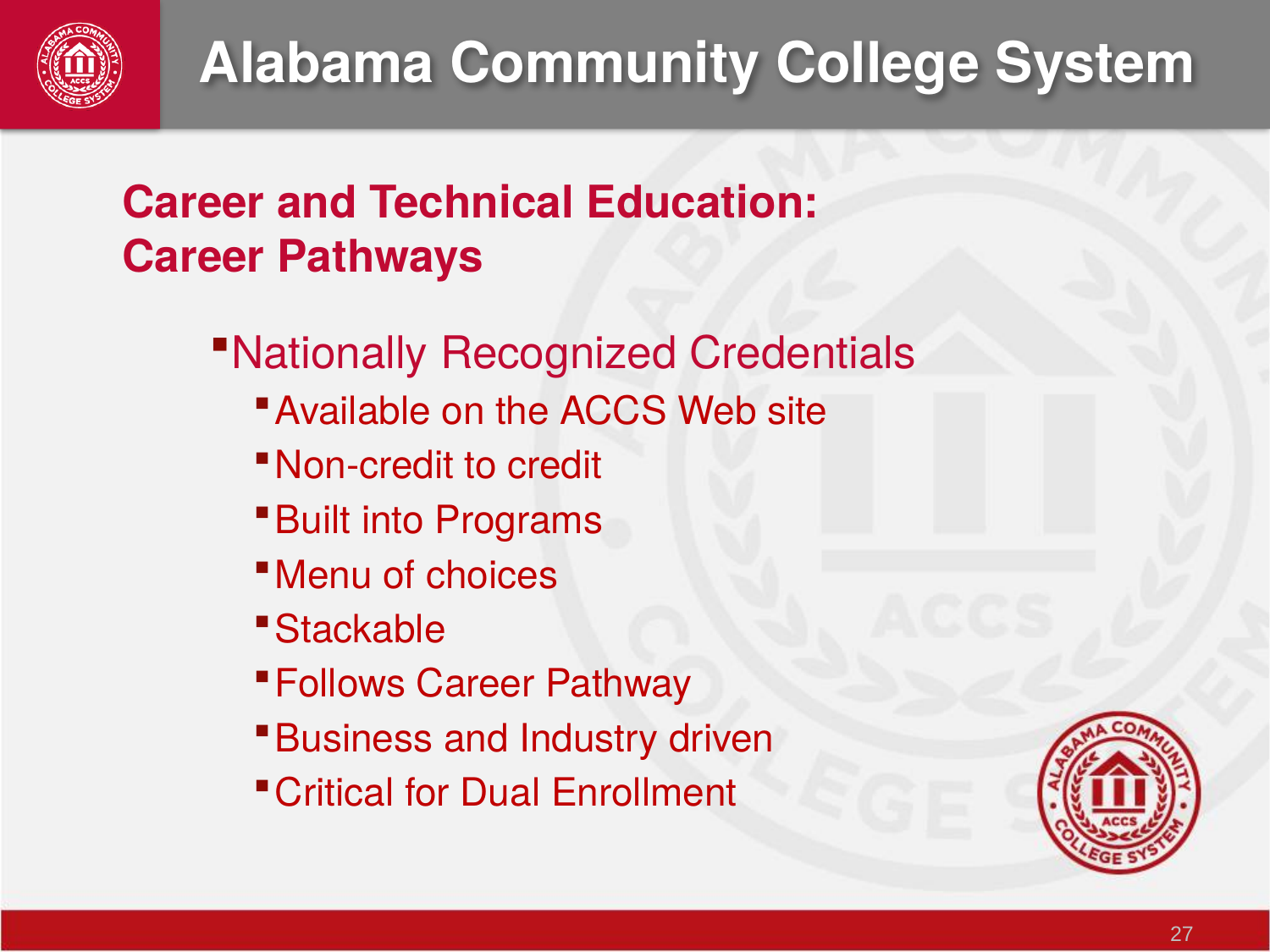

# Career and Technical Education: Career Pathways

Nationally Recognized Credentials
Available on the ACCS Web site
Non-credit to credit
Built into Programs
Menu of choices
Stackable
Follows Career Pathway
Business and Industry driven
Critical for Dual Enrollment

27